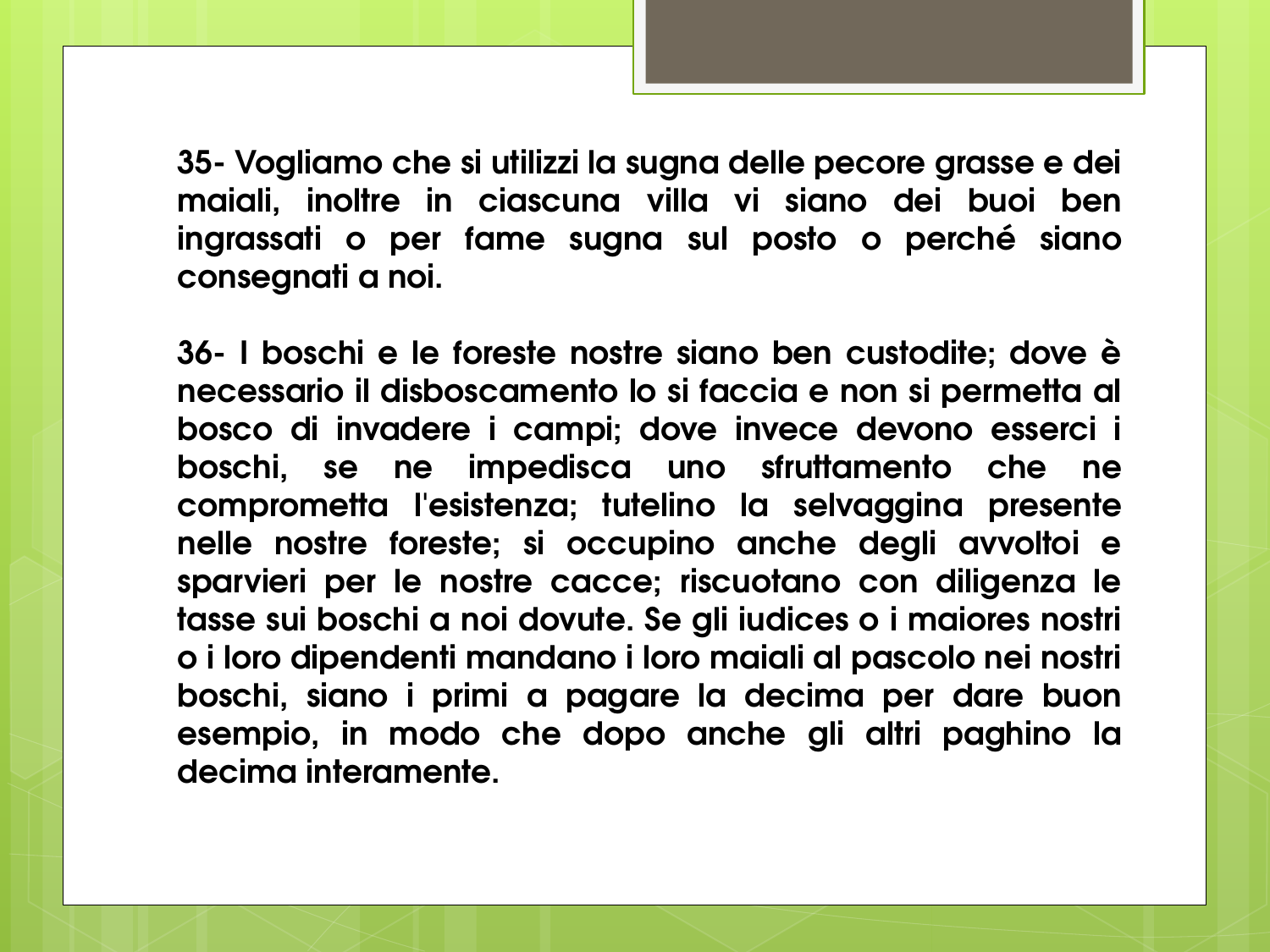

35- Vogliamo che si utilizzi la sugna delle pecore grasse e dei maiali, inoltre in ciascuna villa vi siano dei buoi ben ingrassati o per fame sugna sul posto o perché siano consegnati a noi.

36- I boschi e le foreste nostre siano ben custodite; dove è necessario il disboscamento lo si faccia e non si permetta al bosco di invadere i campi; dove invece devono esserci i boschi, se ne impedisca uno sfruttamento che ne comprometta l'esistenza; tutelino la selvaggina presente nelle nostre foreste; si occupino anche degli avvoltoi e sparvieri per le nostre cacce; riscuotano con diligenza le tasse sui boschi a noi dovute. Se gli iudices o i maiores nostri o i loro dipendenti mandano i loro maiali al pascolo nei nostri boschi, siano i primi a pagare la decima per dare buon esempio, in modo che dopo anche gli altri paghino la decima interamente.